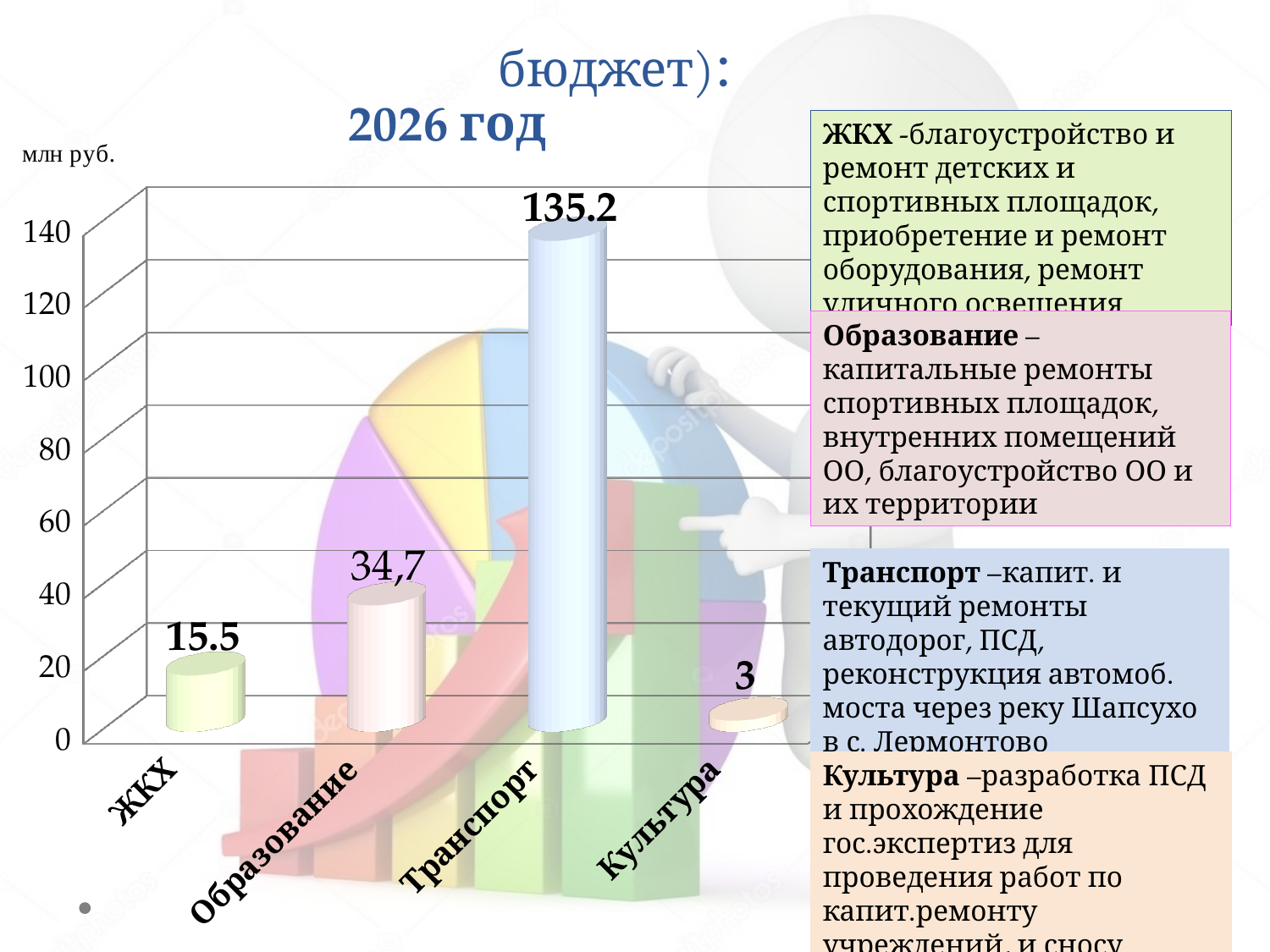

# «Наказы» избирателей (местный бюджет):

[unsupported chart]

ЖКХ -благоустройство и ремонт детских и спортивных площадок, приобретение и ремонт оборудования, ремонт уличного освещения
Образование –капитальные ремонты спортивных площадок, внутренних помещений ОО, благоустройство ОО и их территории
Транспорт –капит. и текущий ремонты автодорог, ПСД, реконструкция автомоб. моста через реку Шапсухо в с. Лермонтово
Культура –разработка ПСД и прохождение гос.экспертиз для проведения работ по капит.ремонту учреждений, и сносу зданий